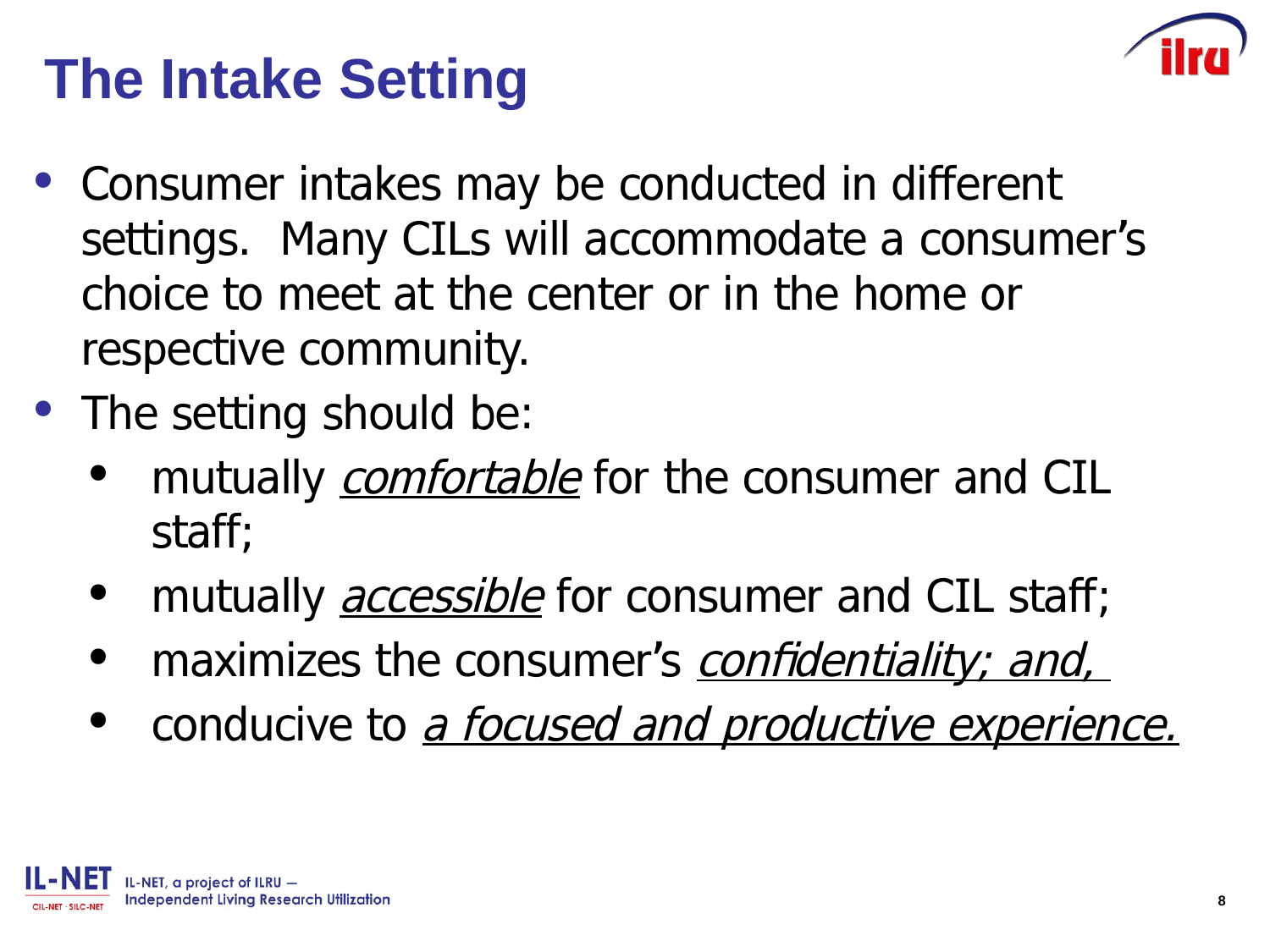

# The Intake Setting
Consumer intakes may be conducted in different settings.  Many CILs will accommodate a consumer’s choice to meet at the center or in the home or respective community.
The setting should be:
mutually comfortable for the consumer and CIL staff;
mutually accessible for consumer and CIL staff;
maximizes the consumer’s confidentiality; and,
conducive to a focused and productive experience.